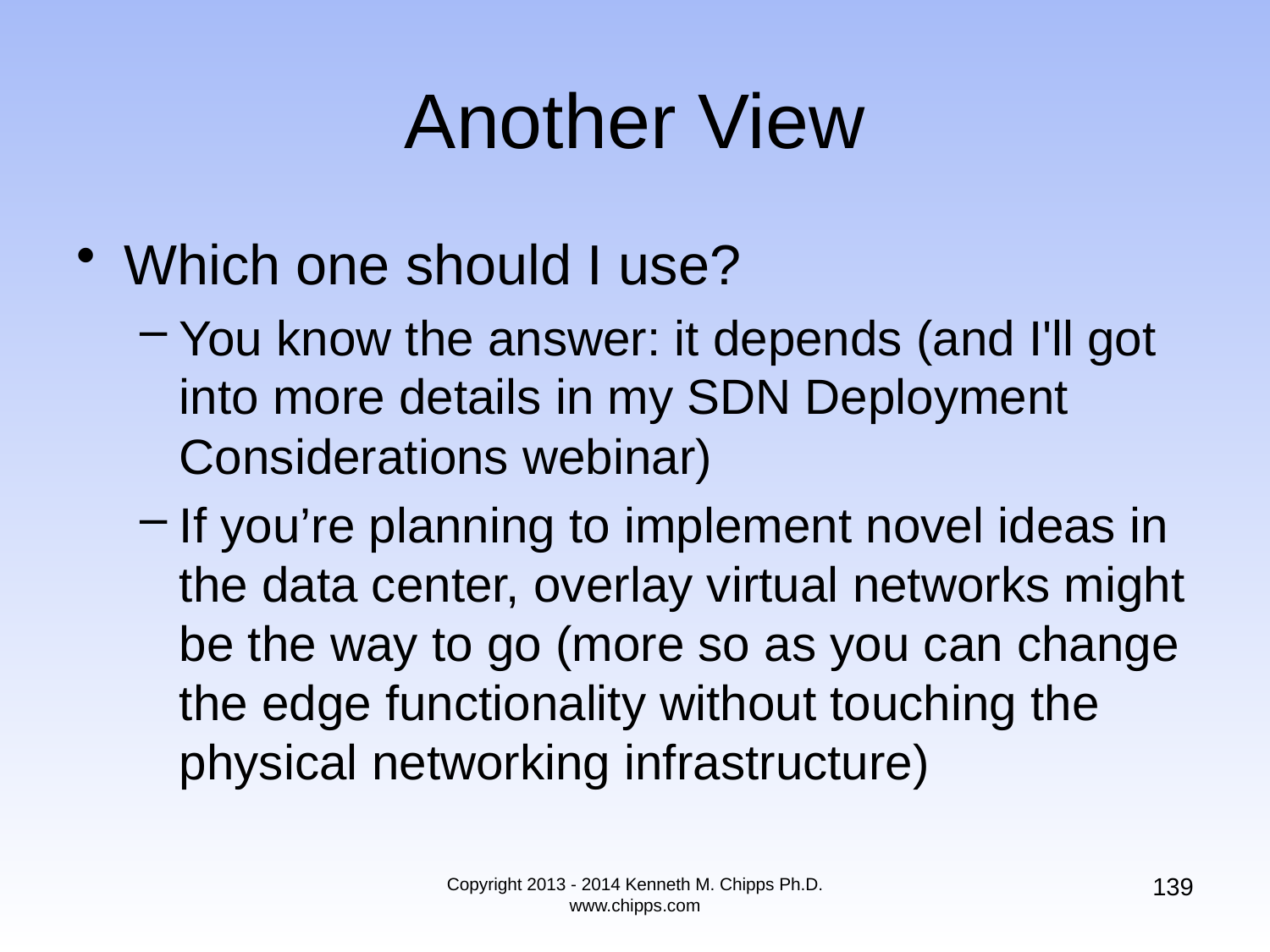

# Another View
Which one should I use?
You know the answer: it depends (and I'll got into more details in my SDN Deployment Considerations webinar)
If you’re planning to implement novel ideas in the data center, overlay virtual networks might be the way to go (more so as you can change the edge functionality without touching the physical networking infrastructure)
139
Copyright 2013 - 2014 Kenneth M. Chipps Ph.D. www.chipps.com